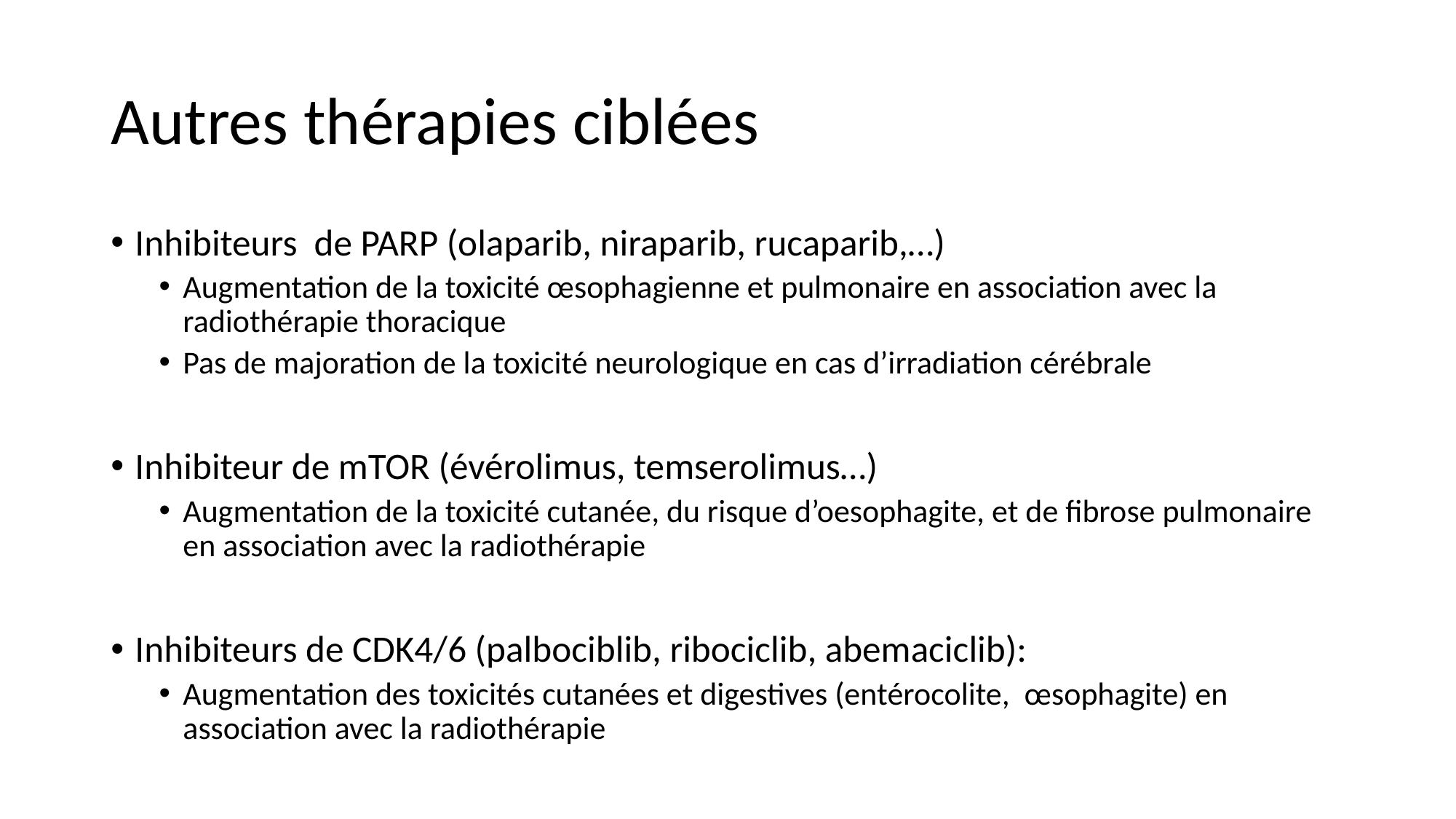

# Autres thérapies ciblées
Inhibiteurs  de PARP (olaparib, niraparib, rucaparib,…)
Augmentation de la toxicité œsophagienne et pulmonaire en association avec la radiothérapie thoracique
Pas de majoration de la toxicité neurologique en cas d’irradiation cérébrale

Inhibiteur de mTOR (évérolimus, temserolimus…)
Augmentation de la toxicité cutanée, du risque d’oesophagite, et de fibrose pulmonaire en association avec la radiothérapie

Inhibiteurs de CDK4/6 (palbociblib, ribociclib, abemaciclib):
Augmentation des toxicités cutanées et digestives (entérocolite,  œsophagite) en association avec la radiothérapie